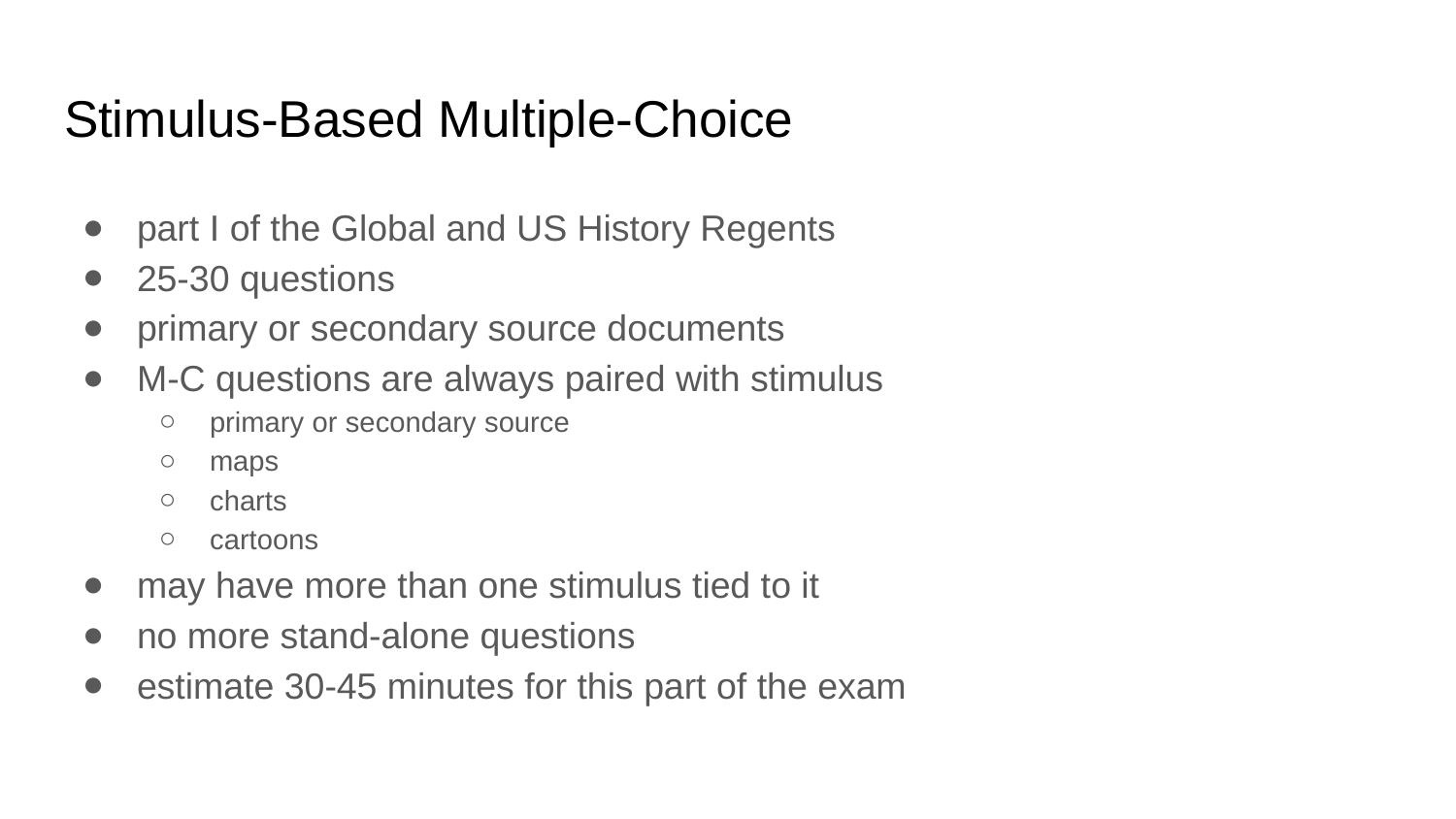

# Stimulus-Based Multiple-Choice
part I of the Global and US History Regents
25-30 questions
primary or secondary source documents
M-C questions are always paired with stimulus
primary or secondary source
maps
charts
cartoons
may have more than one stimulus tied to it
no more stand-alone questions
estimate 30-45 minutes for this part of the exam